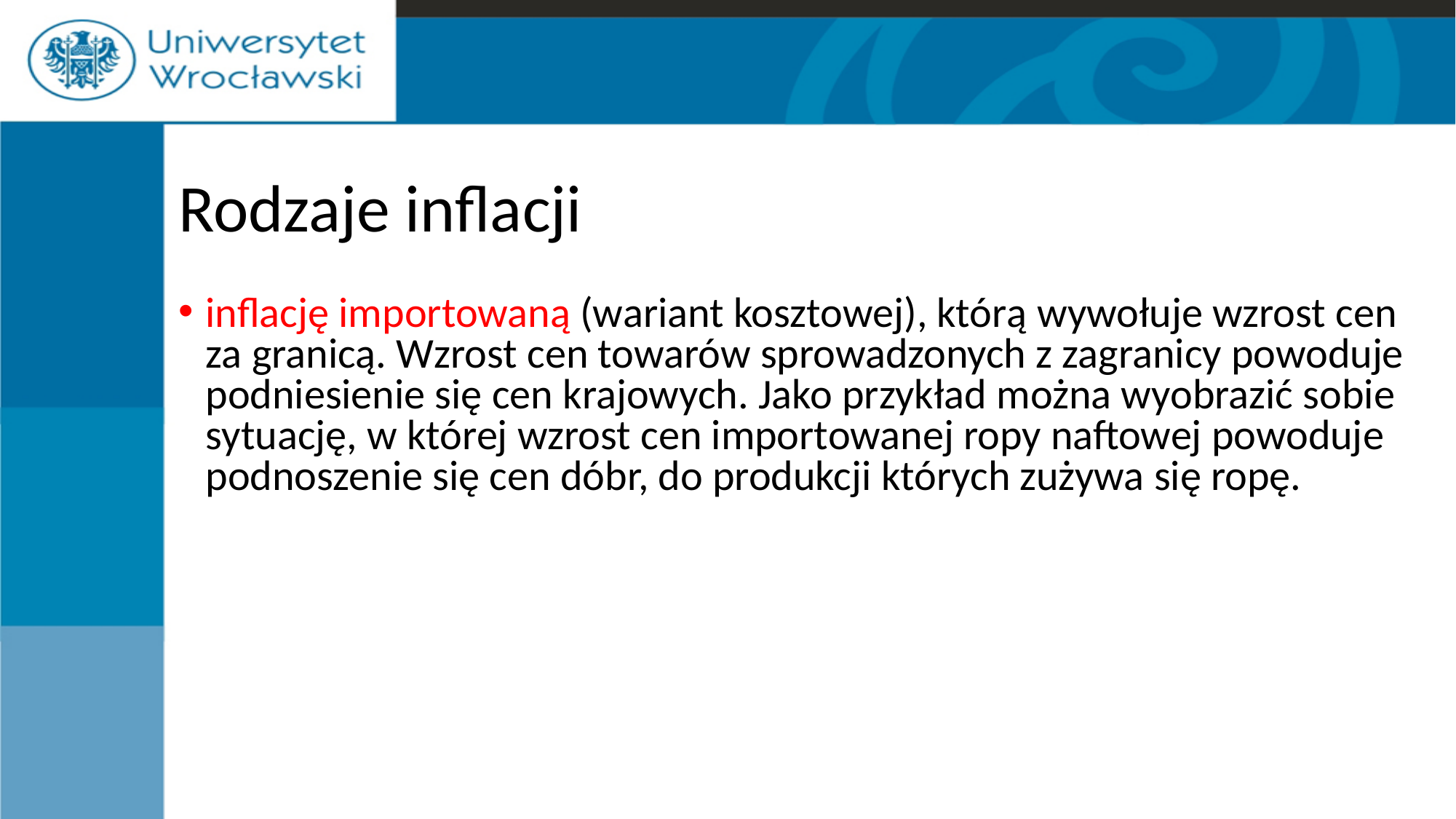

# Rodzaje inflacji
inflację importowaną (wariant kosztowej), którą wywołuje wzrost cen za granicą. Wzrost cen towarów sprowadzonych z zagranicy powoduje podniesienie się cen krajowych. Jako przykład można wyobrazić sobie sytuację, w której wzrost cen importowanej ropy naftowej powoduje podnoszenie się cen dóbr, do produkcji których zużywa się ropę.